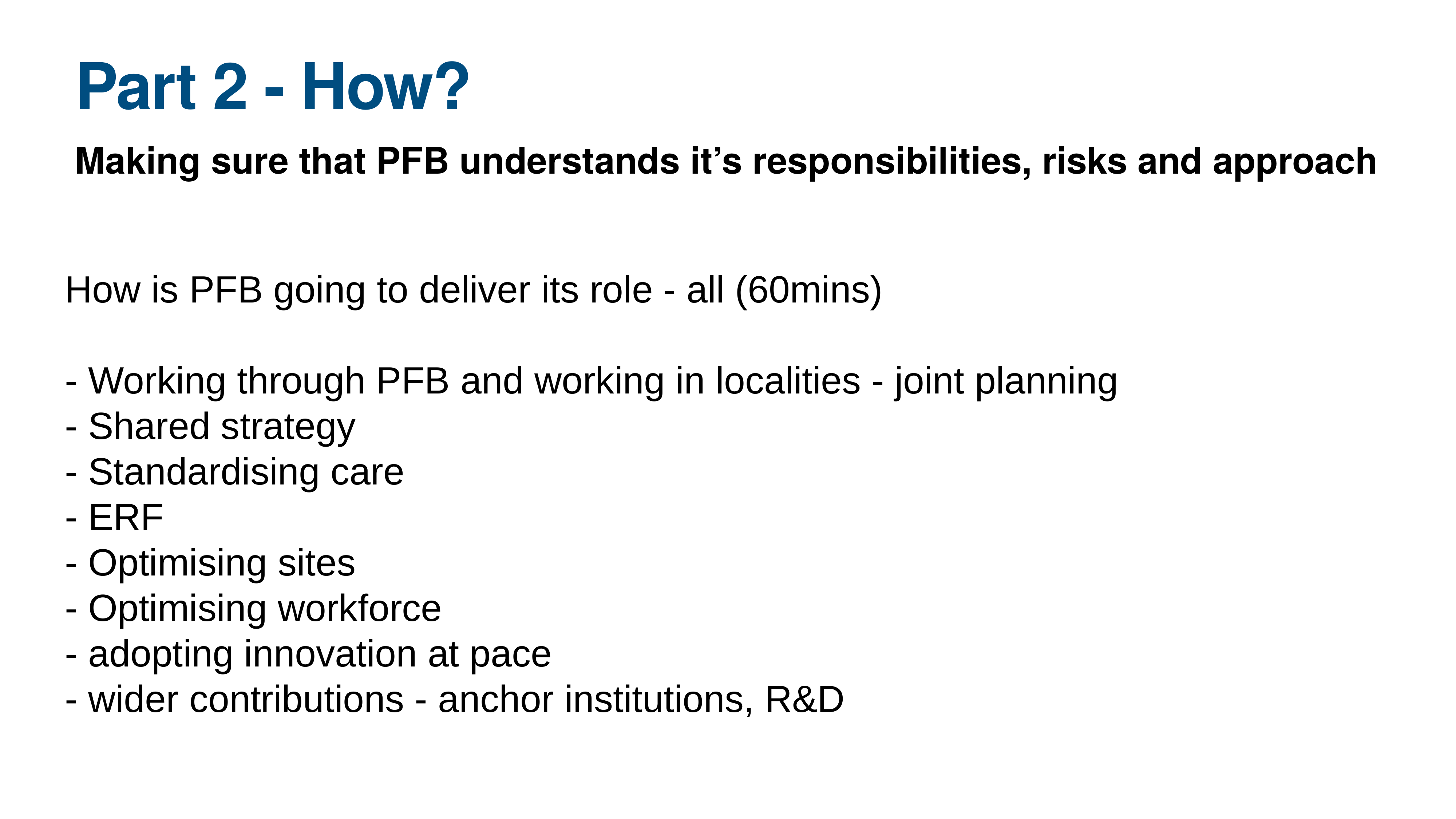

# Part 2 - How?
Making sure that PFB understands it’s responsibilities, risks and approach

How is PFB going to deliver its role - all (60mins)

- Working through PFB and working in localities - joint planning
- Shared strategy
- Standardising care
- ERF
- Optimising sites
- Optimising workforce
- adopting innovation at pace
- wider contributions - anchor institutions, R&D